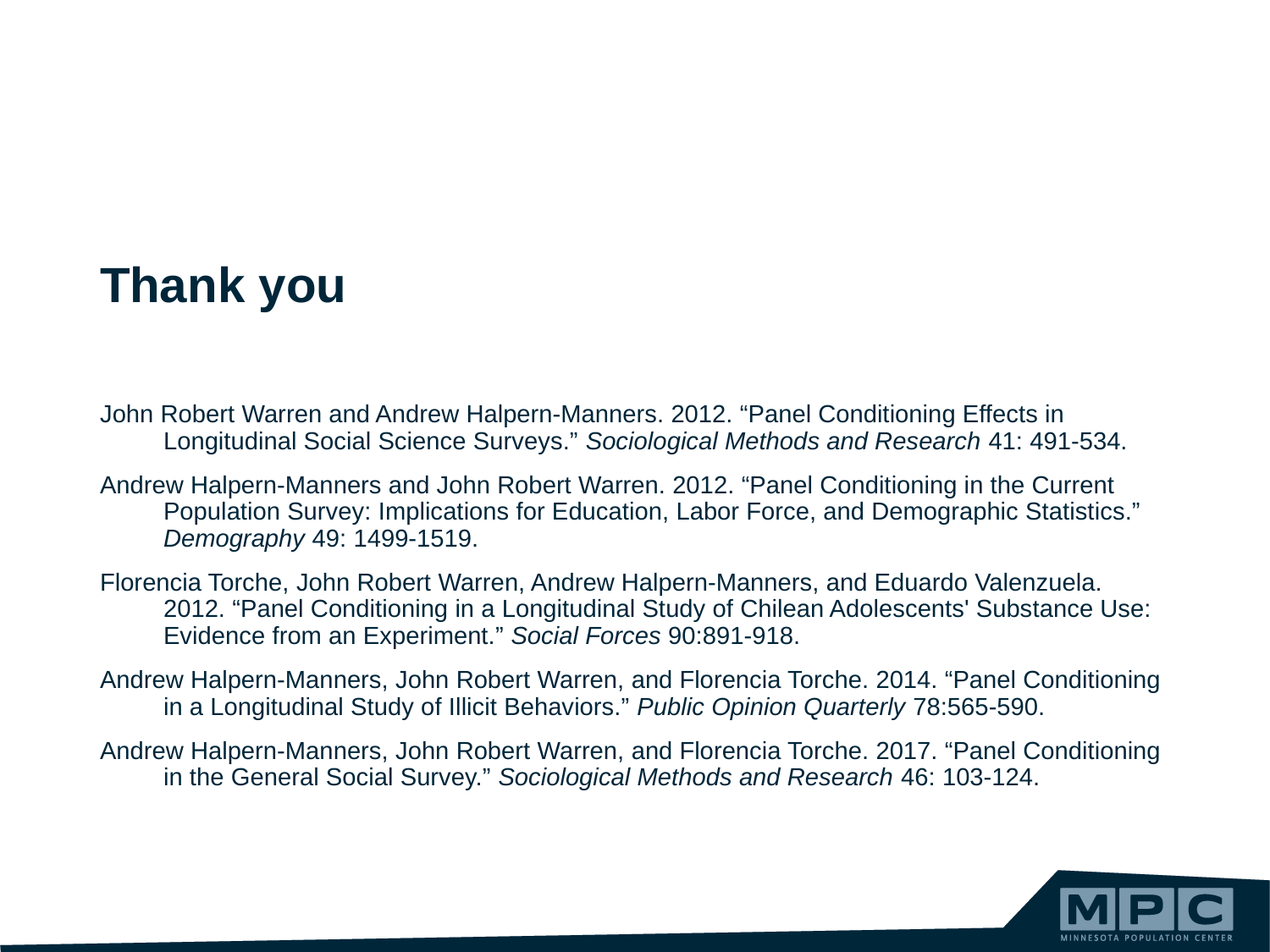

Thank you

John Robert Warren and Andrew Halpern-Manners. 2012. “Panel Conditioning Effects in Longitudinal Social Science Surveys.” Sociological Methods and Research 41: 491-534.
Andrew Halpern-Manners and John Robert Warren. 2012. “Panel Conditioning in the Current Population Survey: Implications for Education, Labor Force, and Demographic Statistics.” Demography 49: 1499-1519.
Florencia Torche, John Robert Warren, Andrew Halpern-Manners, and Eduardo Valenzuela. 2012. “Panel Conditioning in a Longitudinal Study of Chilean Adolescents' Substance Use: Evidence from an Experiment.” Social Forces 90:891-918.
Andrew Halpern-Manners, John Robert Warren, and Florencia Torche. 2014. “Panel Conditioning in a Longitudinal Study of Illicit Behaviors.” Public Opinion Quarterly 78:565-590.
Andrew Halpern-Manners, John Robert Warren, and Florencia Torche. 2017. “Panel Conditioning in the General Social Survey.” Sociological Methods and Research 46: 103-124.